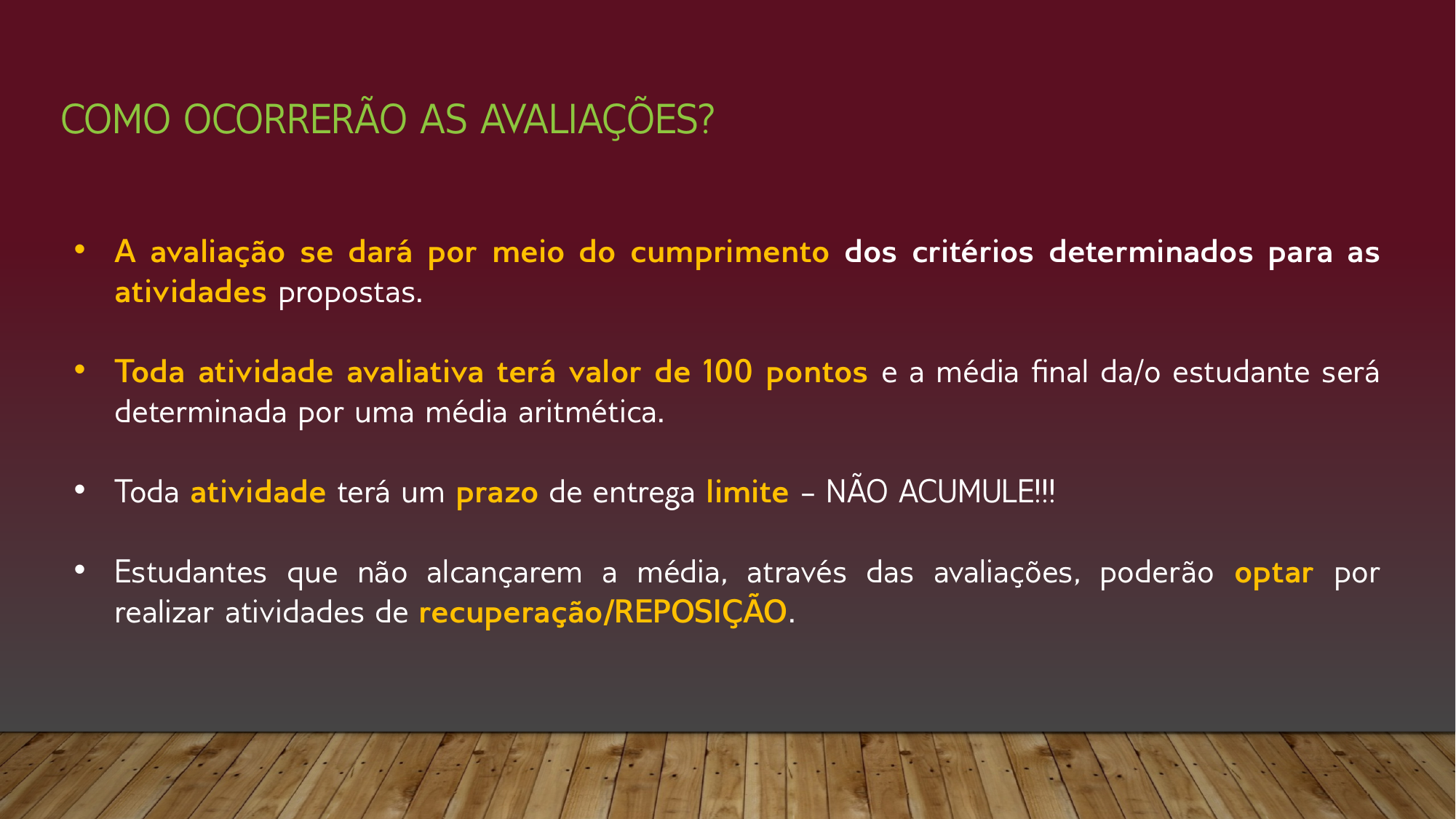

COMO OCORRERÃO AS AVALIAÇÕES?
A avaliação se dará por meio do cumprimento dos critérios determinados para as atividades propostas.

Toda atividade avaliativa terá valor de 100 pontos e a média final da/o estudante será determinada por uma média aritmética.

Toda atividade terá um prazo de entrega limite – NÃO ACUMULE!!!

Estudantes que não alcançarem a média, através das avaliações, poderão optar por realizar atividades de recuperação/REPOSIÇÃO.